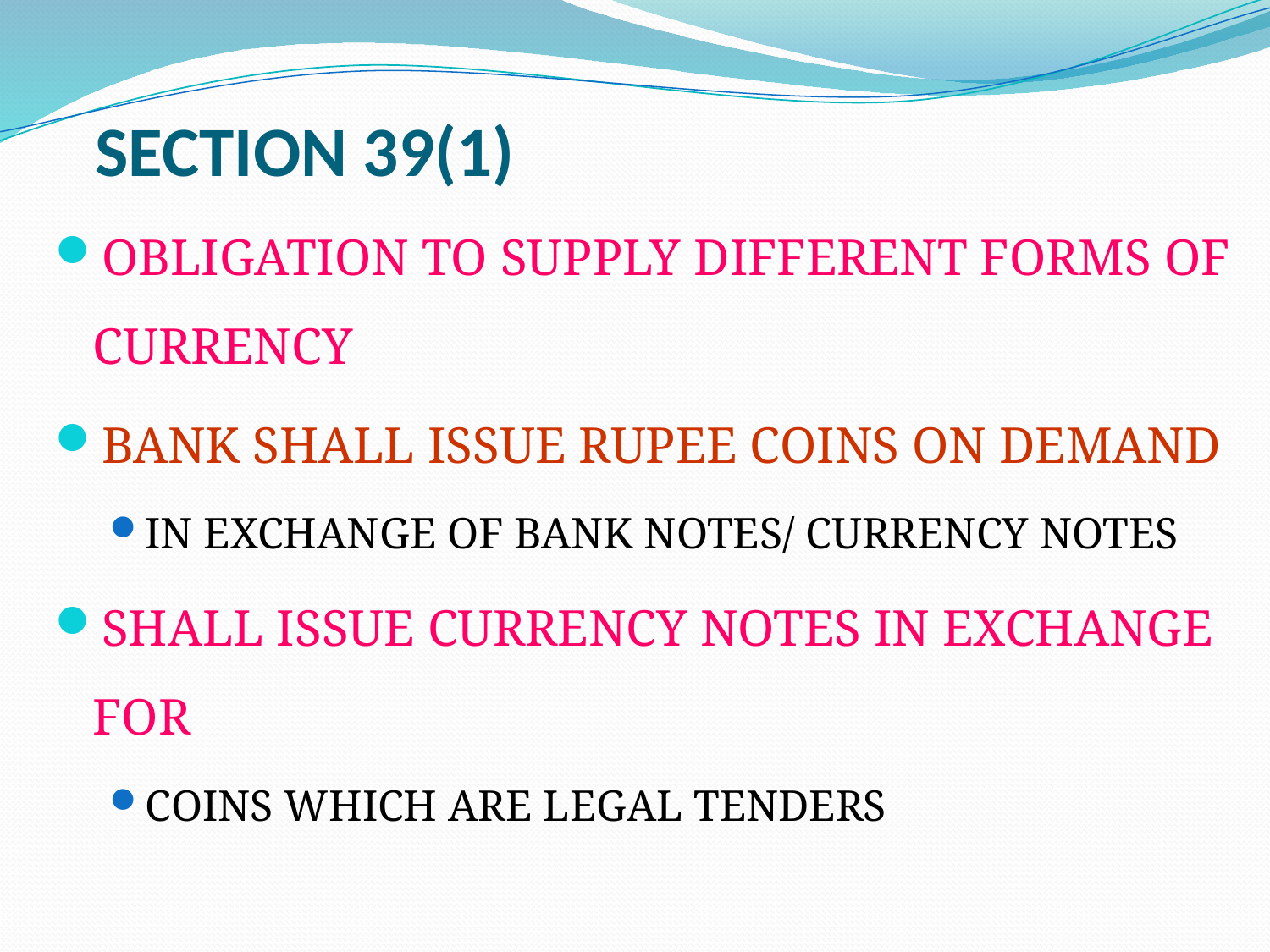

# SECTION 39(1)
OBLIGATION TO SUPPLY DIFFERENT FORMS OF CURRENCY
BANK SHALL ISSUE RUPEE COINS ON DEMAND
IN EXCHANGE OF BANK NOTES/ CURRENCY NOTES
SHALL ISSUE CURRENCY NOTES IN EXCHANGE FOR
COINS WHICH ARE LEGAL TENDERS